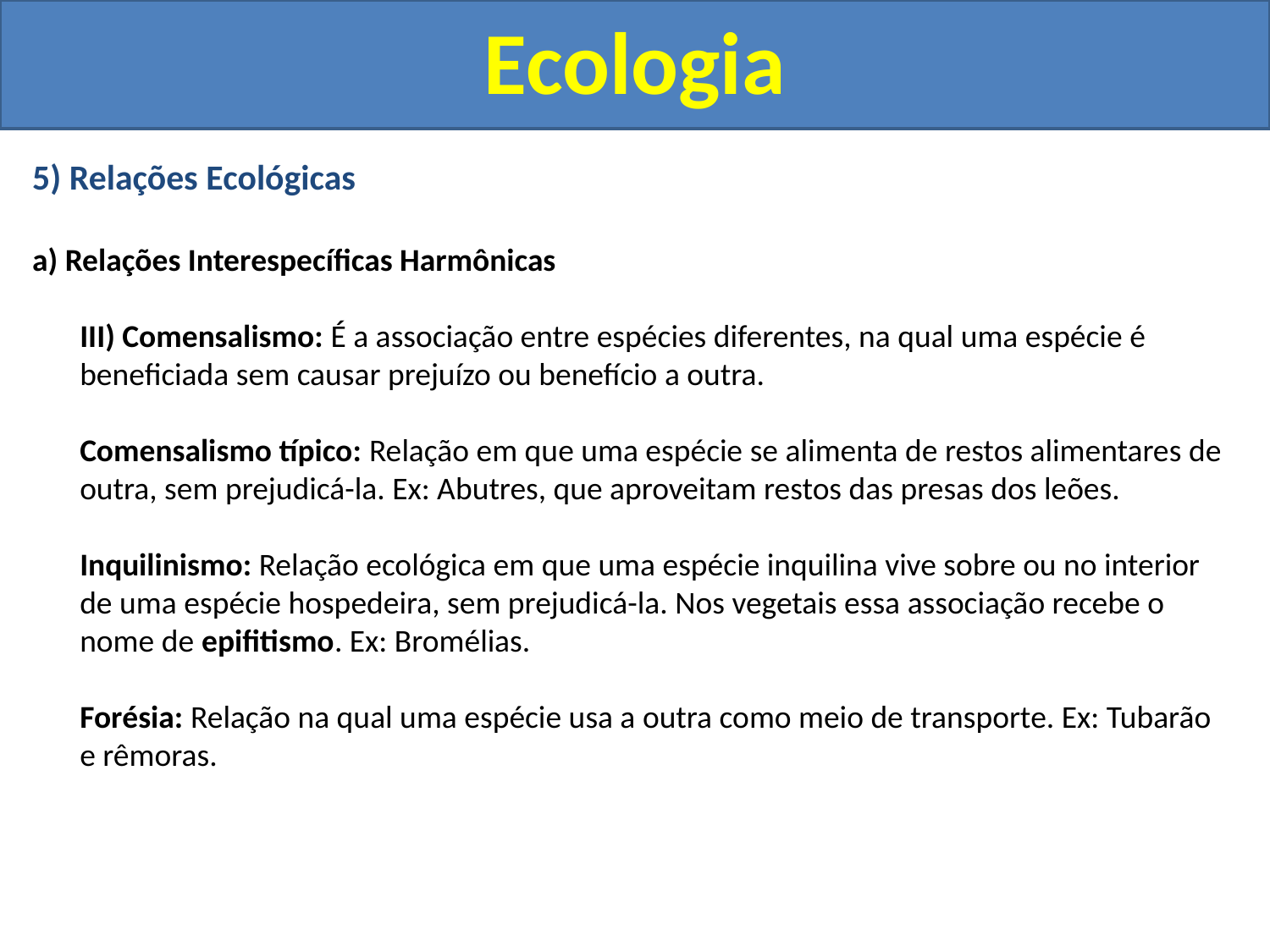

Ecologia

5) Relações Ecológicas

a) Relações Interespecíficas Harmônicas

	III) Comensalismo: É a associação entre espécies diferentes, na qual uma espécie é beneficiada sem causar prejuízo ou benefício a outra.

	Comensalismo típico: Relação em que uma espécie se alimenta de restos alimentares de outra, sem prejudicá-la. Ex: Abutres, que aproveitam restos das presas dos leões.

	Inquilinismo: Relação ecológica em que uma espécie inquilina vive sobre ou no interior de uma espécie hospedeira, sem prejudicá-la. Nos vegetais essa associação recebe o nome de epifitismo. Ex: Bromélias.

	Forésia: Relação na qual uma espécie usa a outra como meio de transporte. Ex: Tubarão e rêmoras.